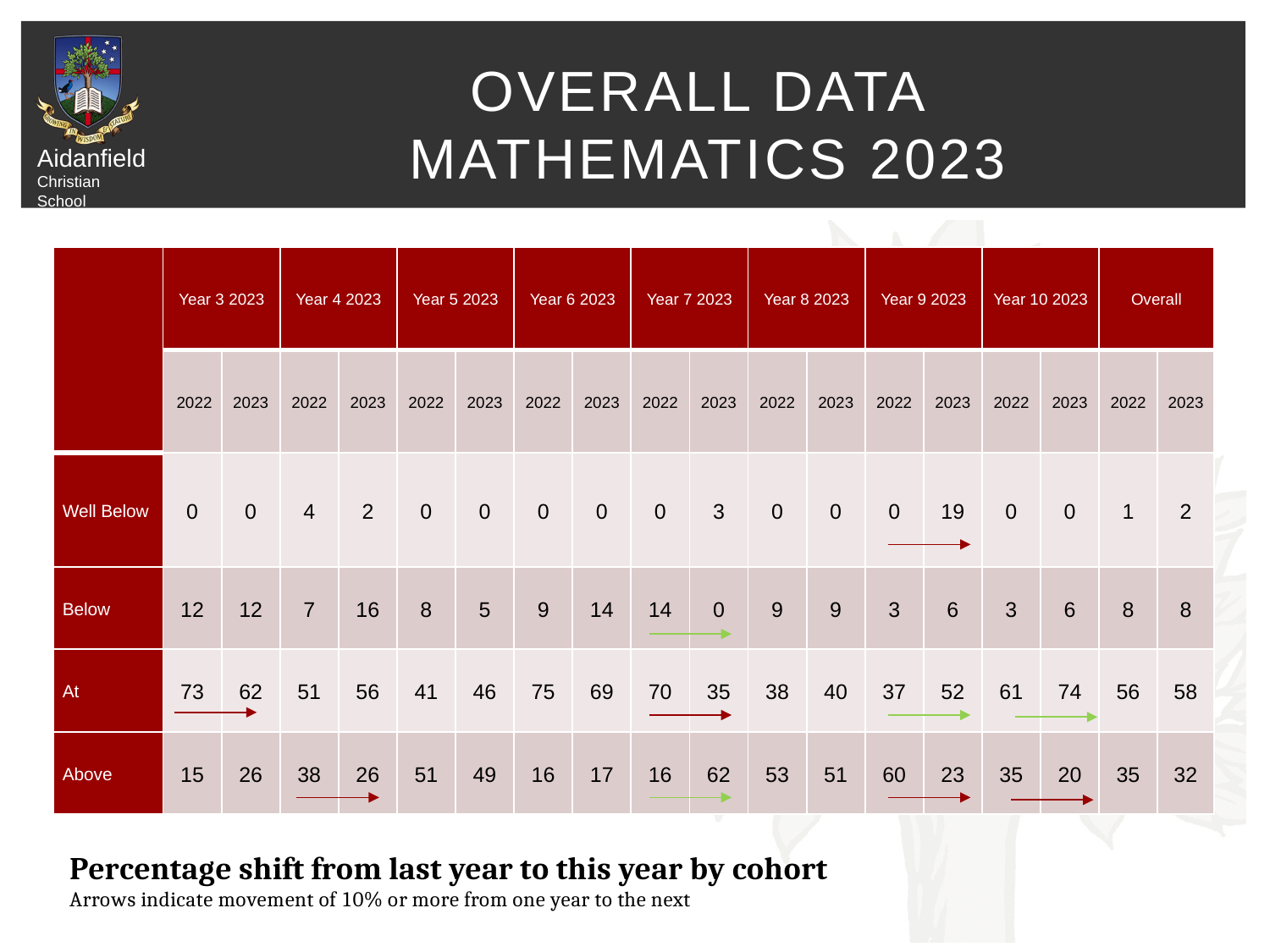

# Overall data Mathematics 2023
|  | Year 3 2023 |  | Year 4 2023 |  | Year 5 2023 |  | Year 6 2023 |  | Year 7 2023 |  | Year 8 2023 |  | Year 9 2023 |  | Year 10 2023 |  | Overall |  |
| --- | --- | --- | --- | --- | --- | --- | --- | --- | --- | --- | --- | --- | --- | --- | --- | --- | --- | --- |
|  | 2022 | 2023 | 2022 | 2023 | 2022 | 2023 | 2022 | 2023 | 2022 | 2023 | 2022 | 2023 | 2022 | 2023 | 2022 | 2023 | 2022 | 2023 |
| Well Below | 0 | 0 | 4 | 2 | 0 | 0 | 0 | 0 | 0 | 3 | 0 | 0 | 0 | 19 | 0 | 0 | 1 | 2 |
| Below | 12 | 12 | 7 | 16 | 8 | 5 | 9 | 14 | 14 | 0 | 9 | 9 | 3 | 6 | 3 | 6 | 8 | 8 |
| At | 73 | 62 | 51 | 56 | 41 | 46 | 75 | 69 | 70 | 35 | 38 | 40 | 37 | 52 | 61 | 74 | 56 | 58 |
| Above | 15 | 26 | 38 | 26 | 51 | 49 | 16 | 17 | 16 | 62 | 53 | 51 | 60 | 23 | 35 | 20 | 35 | 32 |
Percentage shift from last year to this year by cohort
Arrows indicate movement of 10% or more from one year to the next